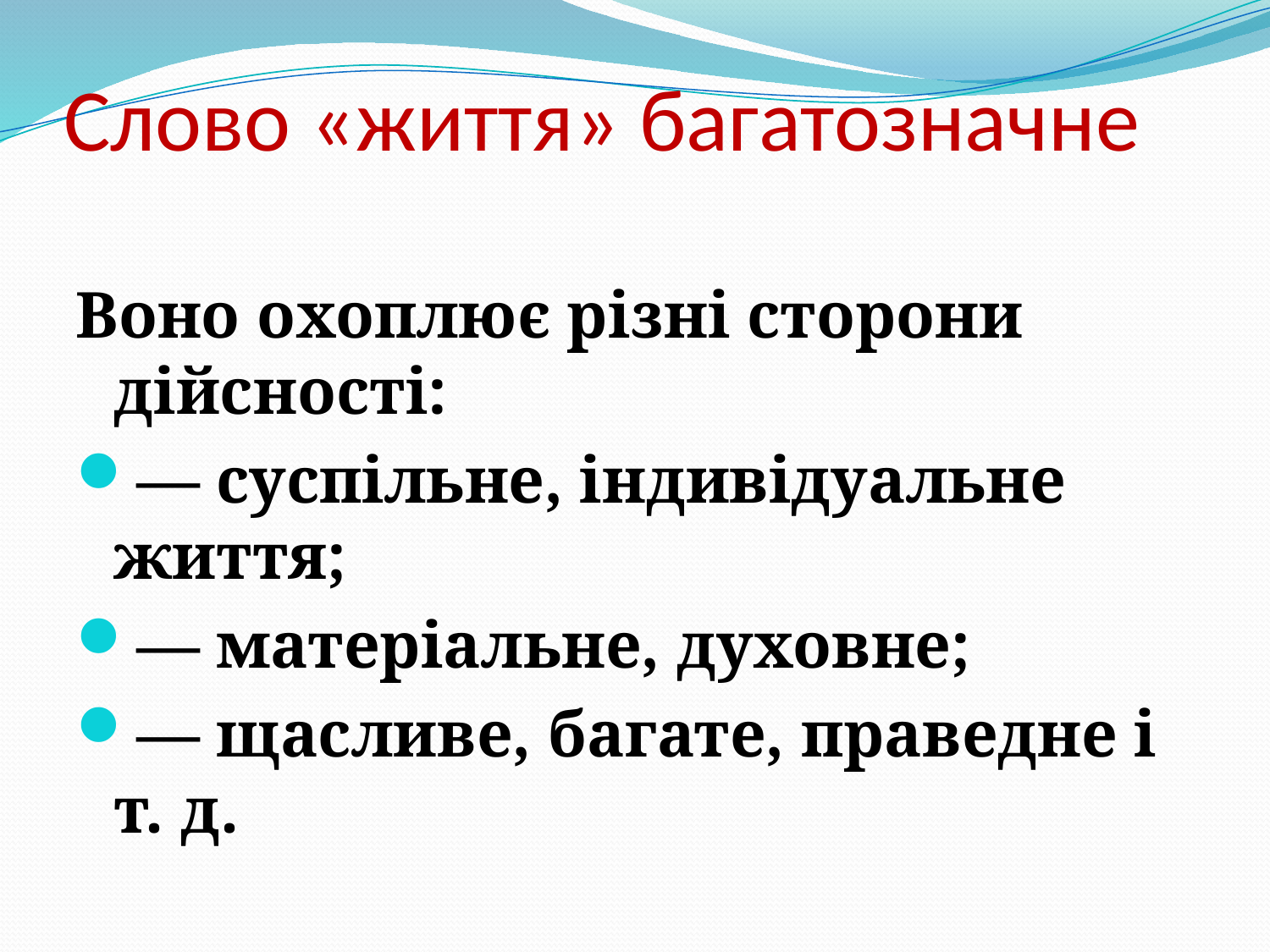

# Слово «життя» багатозначне
Воно охоплює різні сторони дійсності:
— суспільне, індивідуальне життя;
— матеріальне, духовне;
— щасливе, багате, праведне і т. д.